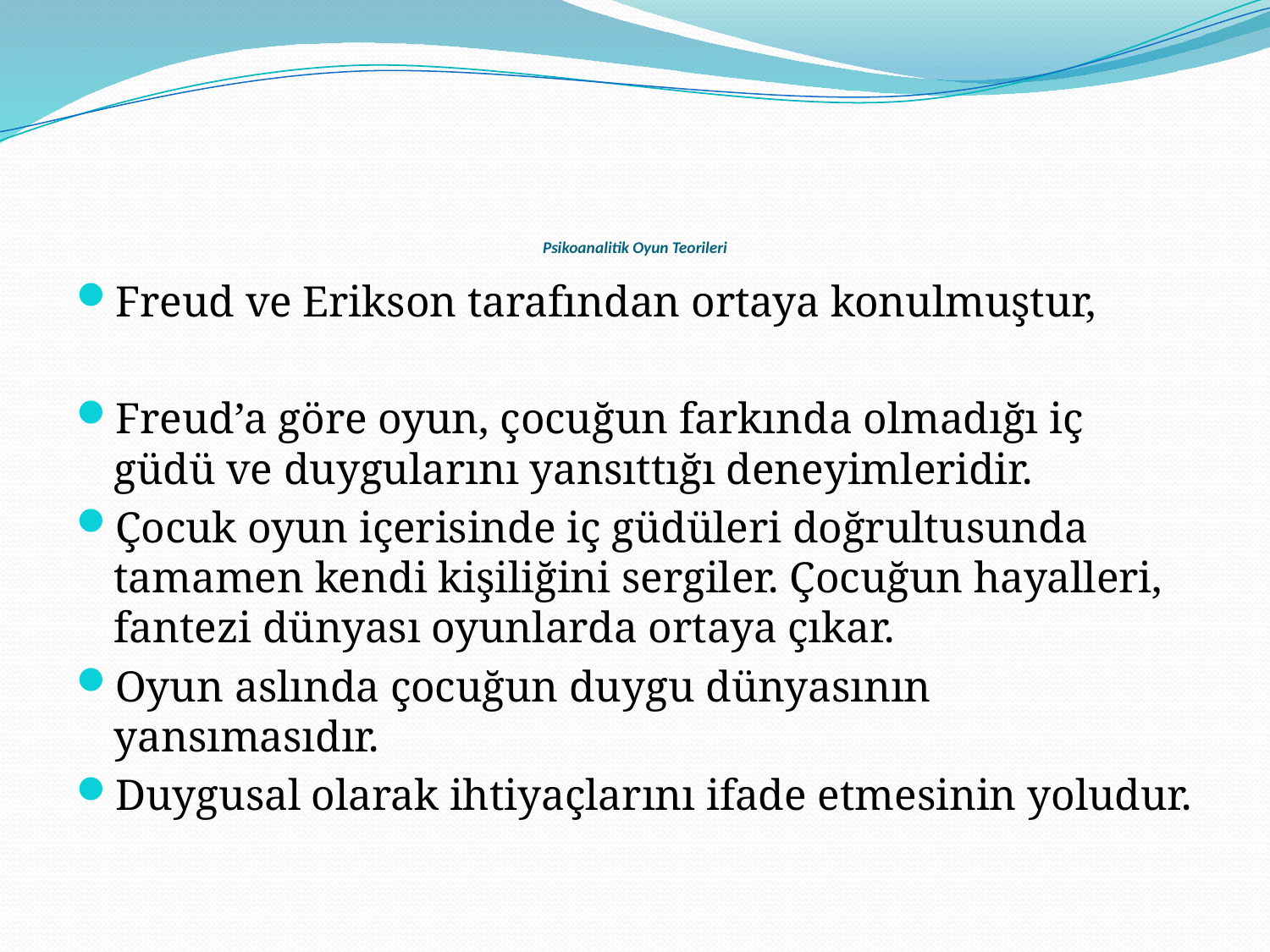

# Psikoanalitik Oyun Teorileri
Freud ve Erikson tarafından ortaya konulmuştur,

Freud’a göre oyun, çocuğun farkında olmadığı iç güdü ve duygularını yansıttığı deneyimleridir.
Çocuk oyun içerisinde iç güdüleri doğrultusunda tamamen kendi kişiliğini sergiler. Çocuğun hayalleri, fantezi dünyası oyunlarda ortaya çıkar.
Oyun aslında çocuğun duygu dünyasının yansımasıdır.
Duygusal olarak ihtiyaçlarını ifade etmesinin yoludur.